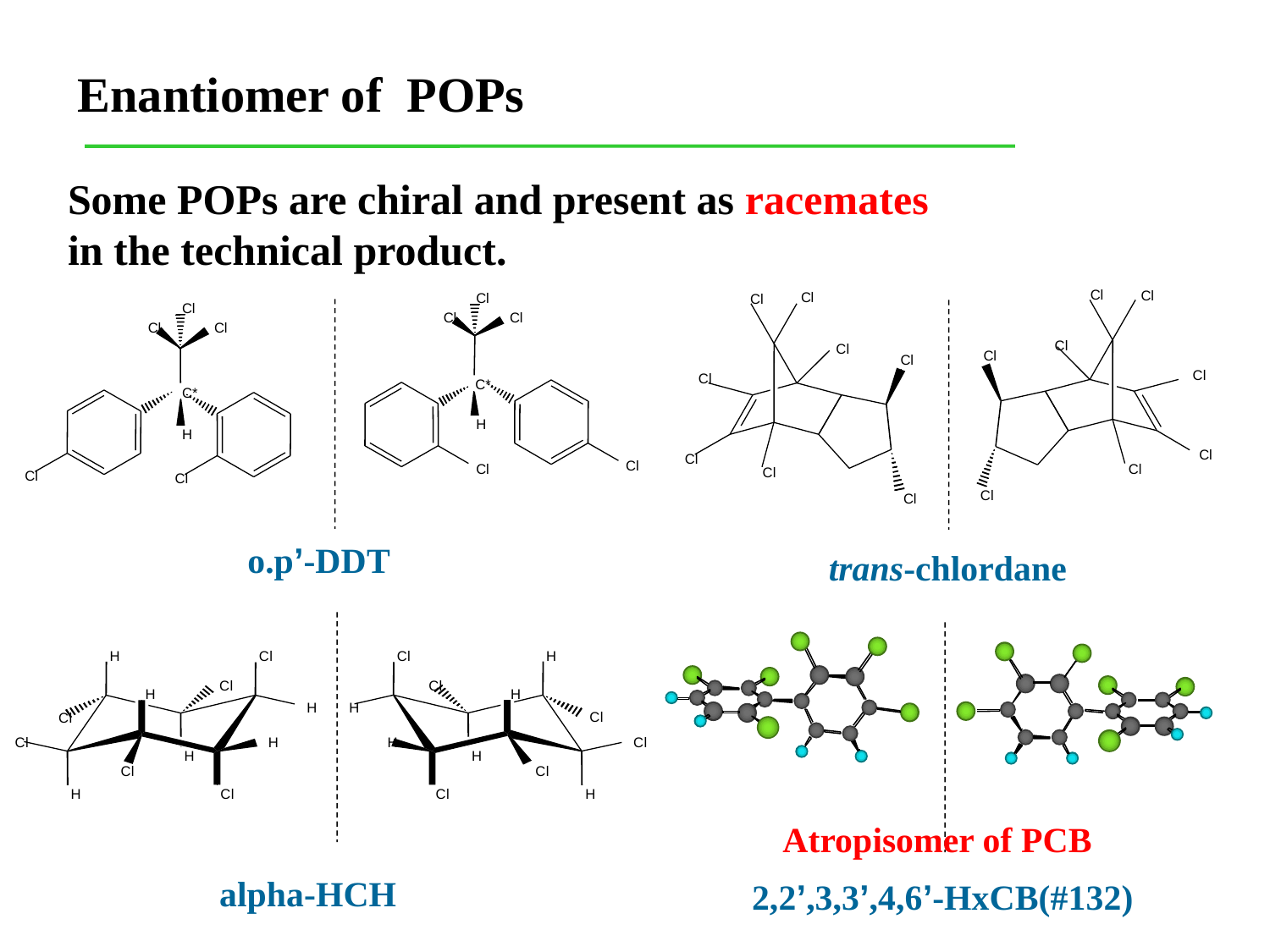

Enantiomer of  POPs

Some POPs are chiral and present as racemates in the technical product.
C
l
C
l

C
l

C
l

C
l

C
l

C
l

C
l
C
l
C
l

C
l

C
l

C
l

C
l

C
l

C
l
C
l

C
l
C
l

C
*

H

C
l
C
l

C
l

C
l
C
l

C
*

H

C
l
C
l

o.p’-DDT
trans-chlordane

C
l
H

C
l

H

H

C
l

H

C
l

H

C
l
C
l
H
H
C
l

C
l
H

H

C
l

C
l

H

H

C
l
H
C
l
Atropisomer of PCB
alpha-HCH
2,2’,3,3’,4,6’-HxCB(#132)